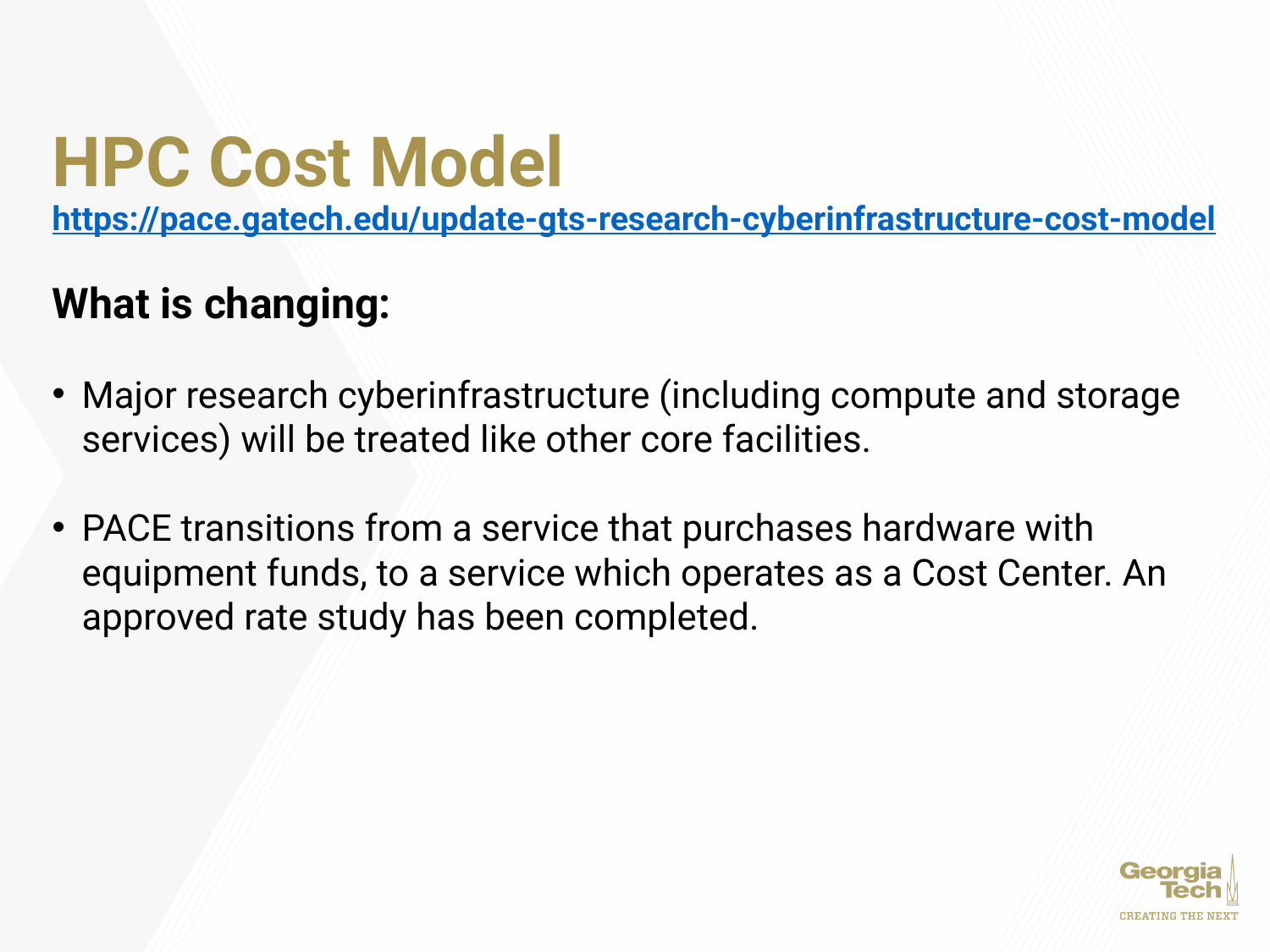

HPC Cost Model
https://pace.gatech.edu/update-gts-research-cyberinfrastructure-cost-model
What is changing:

Major research cyberinfrastructure (including compute and storage services) will be treated like other core facilities.

PACE transitions from a service that purchases hardware with equipment funds, to a service which operates as a Cost Center. An approved rate study has been completed.